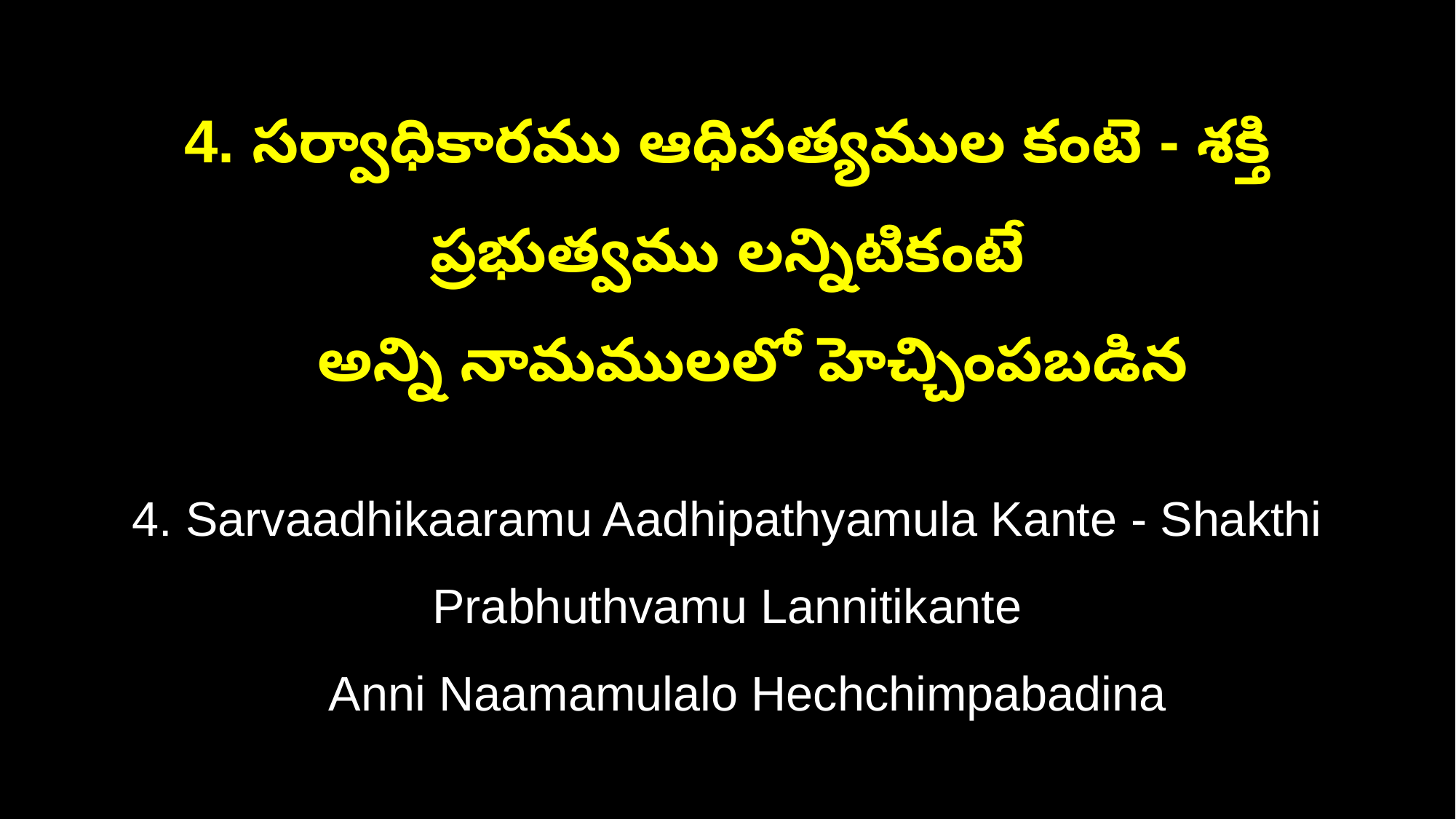

4. సర్వాధికారము ఆధిపత్యముల కంటె - శక్తి ప్రభుత్వము లన్నిటికంటే
   అన్ని నామములలో హెచ్చింపబడిన
4. Sarvaadhikaaramu Aadhipathyamula Kante - Shakthi Prabhuthvamu Lannitikante
   Anni Naamamulalo Hechchimpabadina